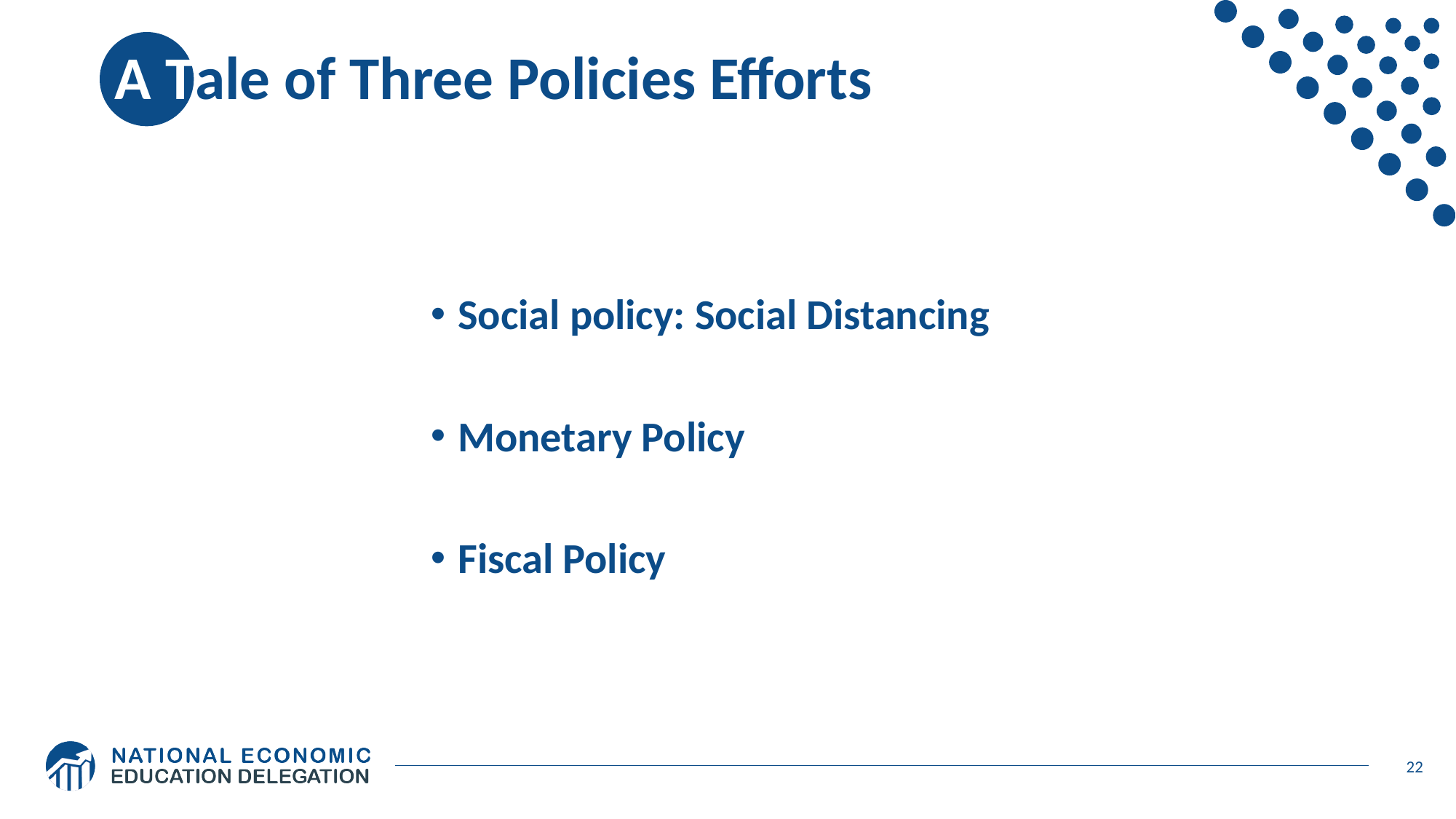

# A Tale of Three Policies Efforts
Social policy: Social Distancing

Monetary Policy

Fiscal Policy
22